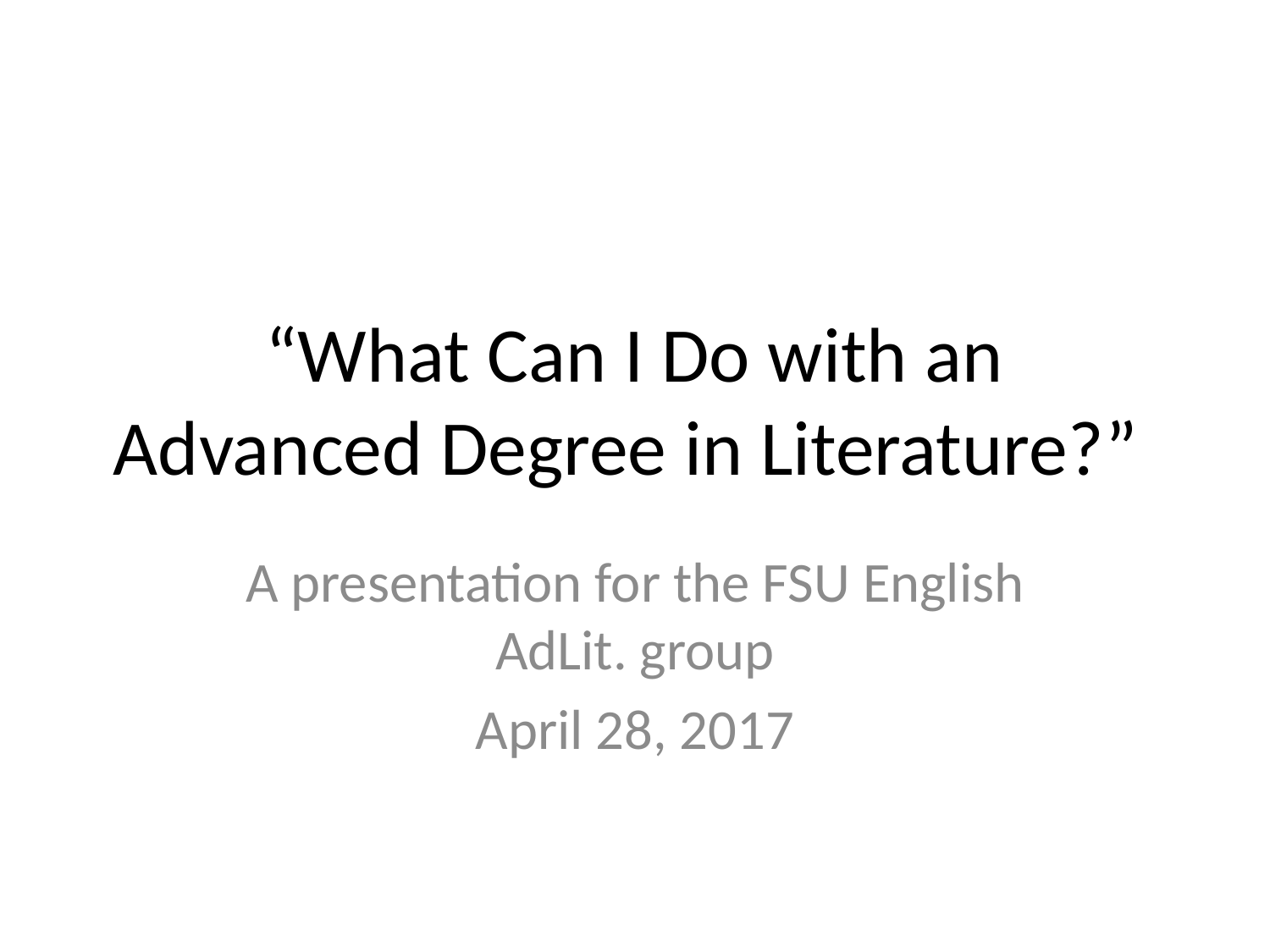

# “What Can I Do with an Advanced Degree in Literature?”
A presentation for the FSU English AdLit. group
April 28, 2017